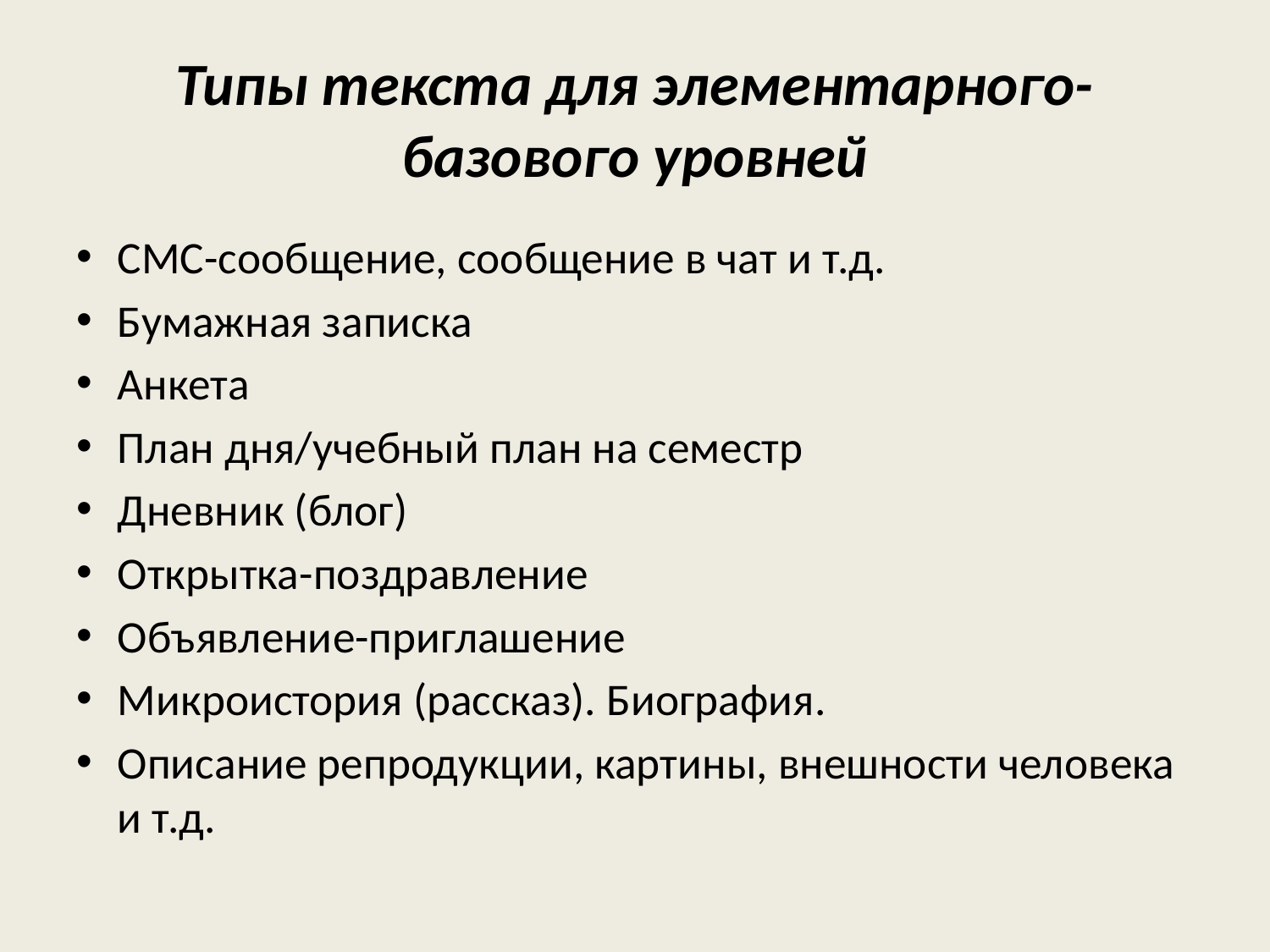

# Типы текста для элементарного-базового уровней
СМС-сообщение, сообщение в чат и т.д.
Бумажная записка
Анкета
План дня/учебный план на семестр
Дневник (блог)
Открытка-поздравление
Объявление-приглашение
Микроистория (рассказ). Биография.
Описание репродукции, картины, внешности человека и т.д.